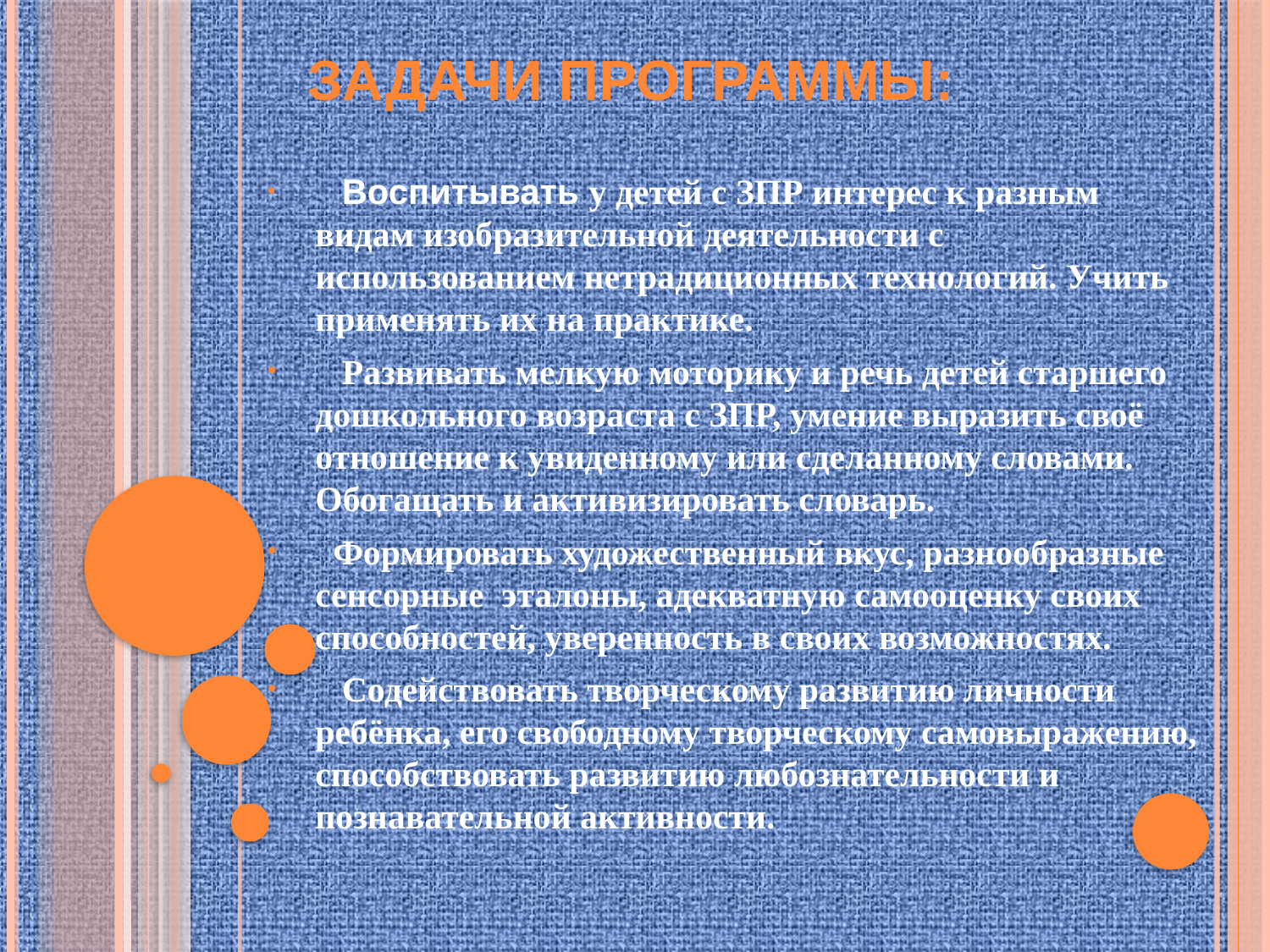

# ЗАДАЧИ ПРОГРАММЫ:
   Воспитывать у детей с ЗПР интерес к разным видам изобразительной деятельности с использованием нетрадиционных технологий. Учить  применять их на практике.
   Развивать мелкую моторику и речь детей старшего дошкольного возраста с ЗПР, умение выразить своё отношение к увиденному или сделанному словами. Обогащать и активизировать словарь.
  Формировать художественный вкус, разнообразные сенсорные  эталоны, адекватную самооценку своих способностей, уверенность в своих возможностях.
   Содействовать творческому развитию личности ребёнка, его свободному творческому самовыражению, способствовать развитию любознательности и познавательной активности.